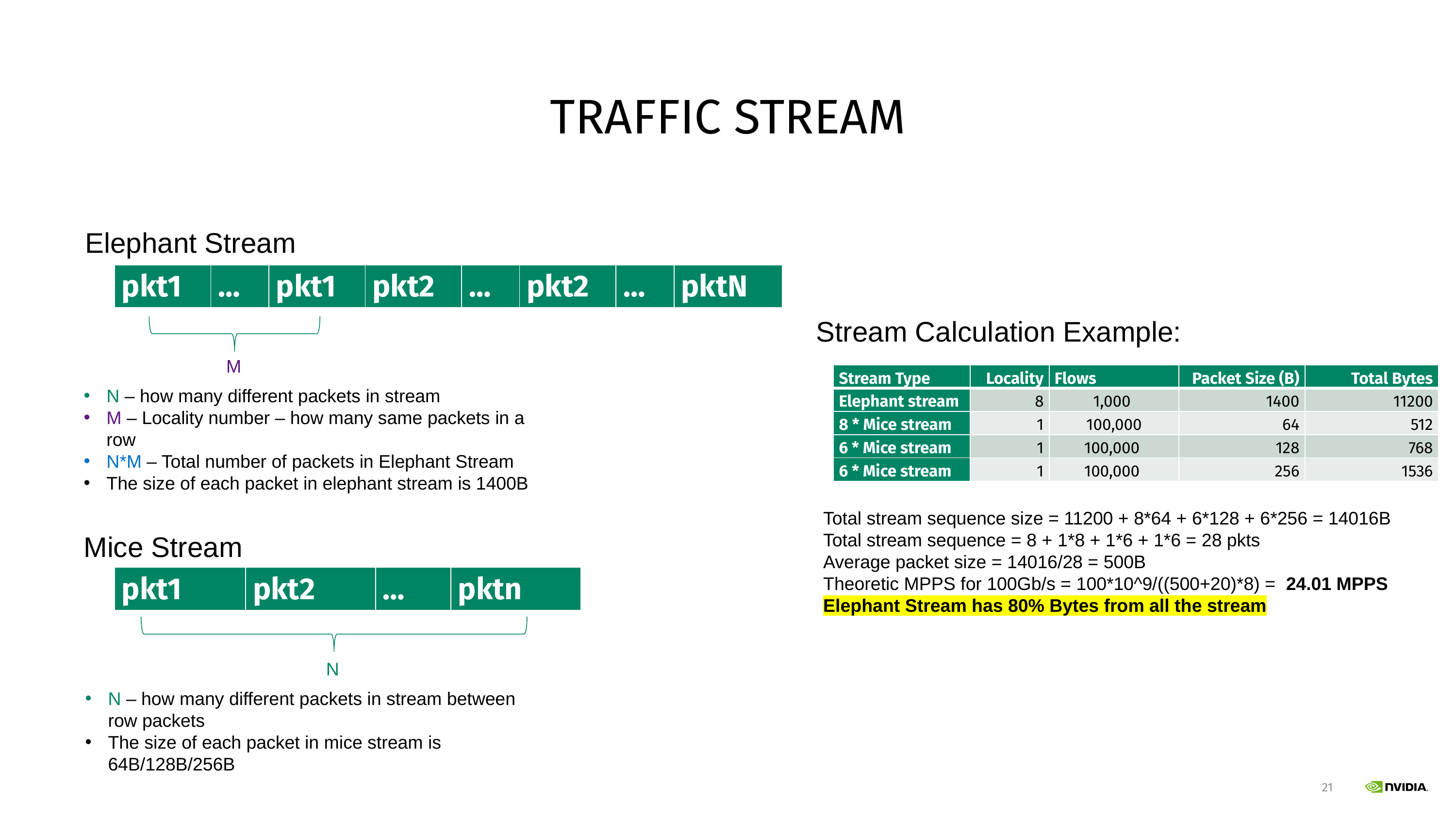

# Traffic stream
Elephant Stream

| pkt1 | … | pkt1 | pkt2 | … | pkt2 | … | pktN |
| --- | --- | --- | --- | --- | --- | --- | --- |
Stream Calculation Example:

M
| Stream Type | Locality | Flows | Packet Size (B) | Total Bytes |
| --- | --- | --- | --- | --- |
| Elephant stream | 8 | 1,000 | 1400 | 11200 |
| 8 \* Mice stream | 1 | 100,000 | 64 | 512 |
| 6 \* Mice stream | 1 | 100,000 | 128 | 768 |
| 6 \* Mice stream | 1 | 100,000 | 256 | 1536 |
N – how many different packets in stream
M – Locality number – how many same packets in a row
N*M – Total number of packets in Elephant Stream
The size of each packet in elephant stream is 1400B

Total stream sequence size = 11200 + 8*64 + 6*128 + 6*256 = 14016B
Total stream sequence = 8 + 1*8 + 1*6 + 1*6 = 28 pkts
Average packet size = 14016/28 = 500B
Theoretic MPPS for 100Gb/s = 100*10^9/((500+20)*8) =  24.01 MPPS
Elephant Stream has 80% Bytes from all the stream

Mice Stream
| pkt1 | pkt2 | … | pktn |
| --- | --- | --- | --- |
N
N – how many different packets in stream between row packets
The size of each packet in mice stream is 64B/128B/256B